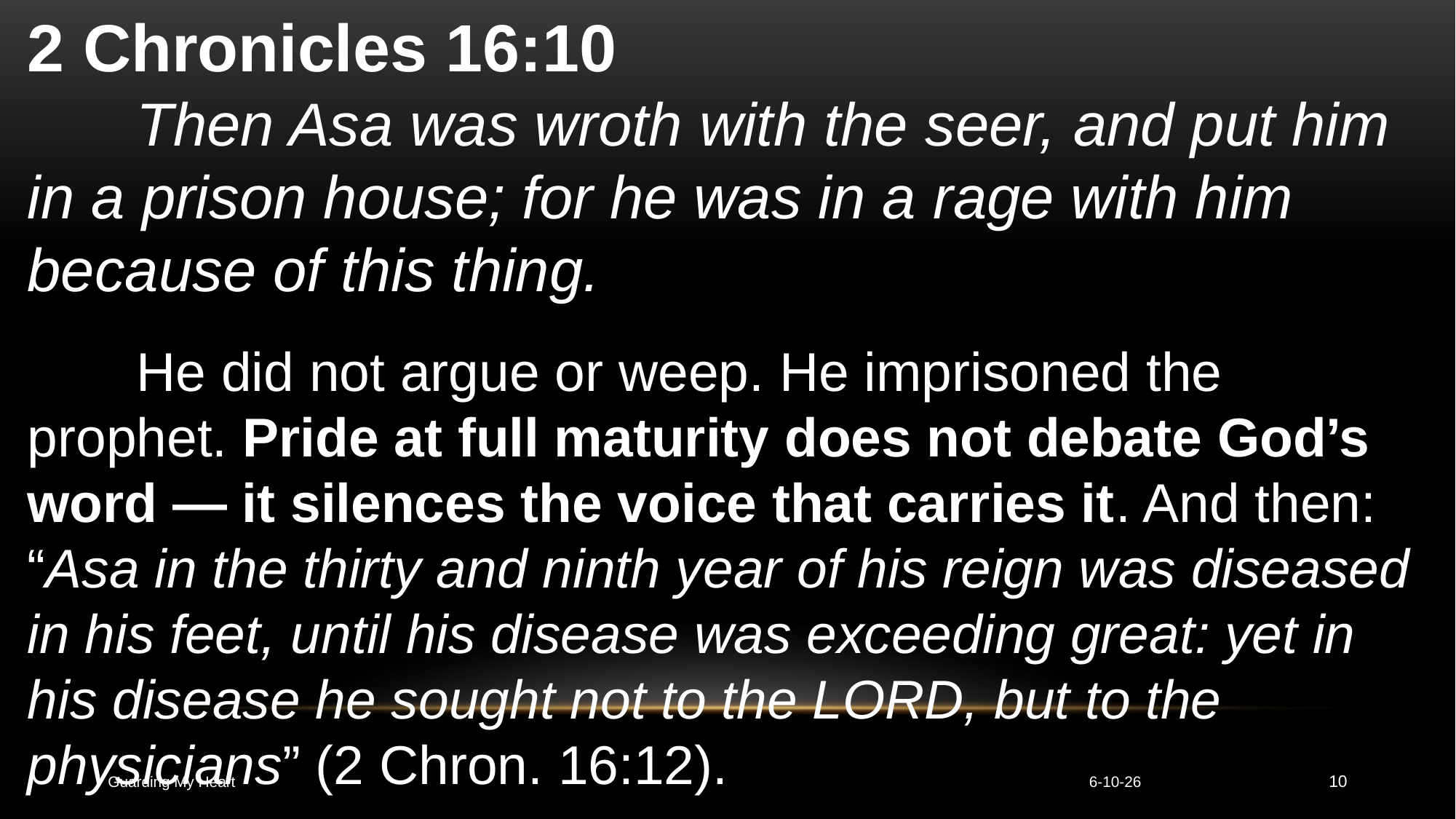

2 Chronicles 16:10
	Then Asa was wroth with the seer, and put him in a prison house; for he was in a rage with him because of this thing.

	He did not argue or weep. He imprisoned the prophet. Pride at full maturity does not debate God’s word — it silences the voice that carries it. And then: “Asa in the thirty and ninth year of his reign was diseased in his feet, until his disease was exceeding great: yet in his disease he sought not to the LORD, but to the physicians” (2 Chron. 16:12).
Guarding My Heart
6-10-26
10